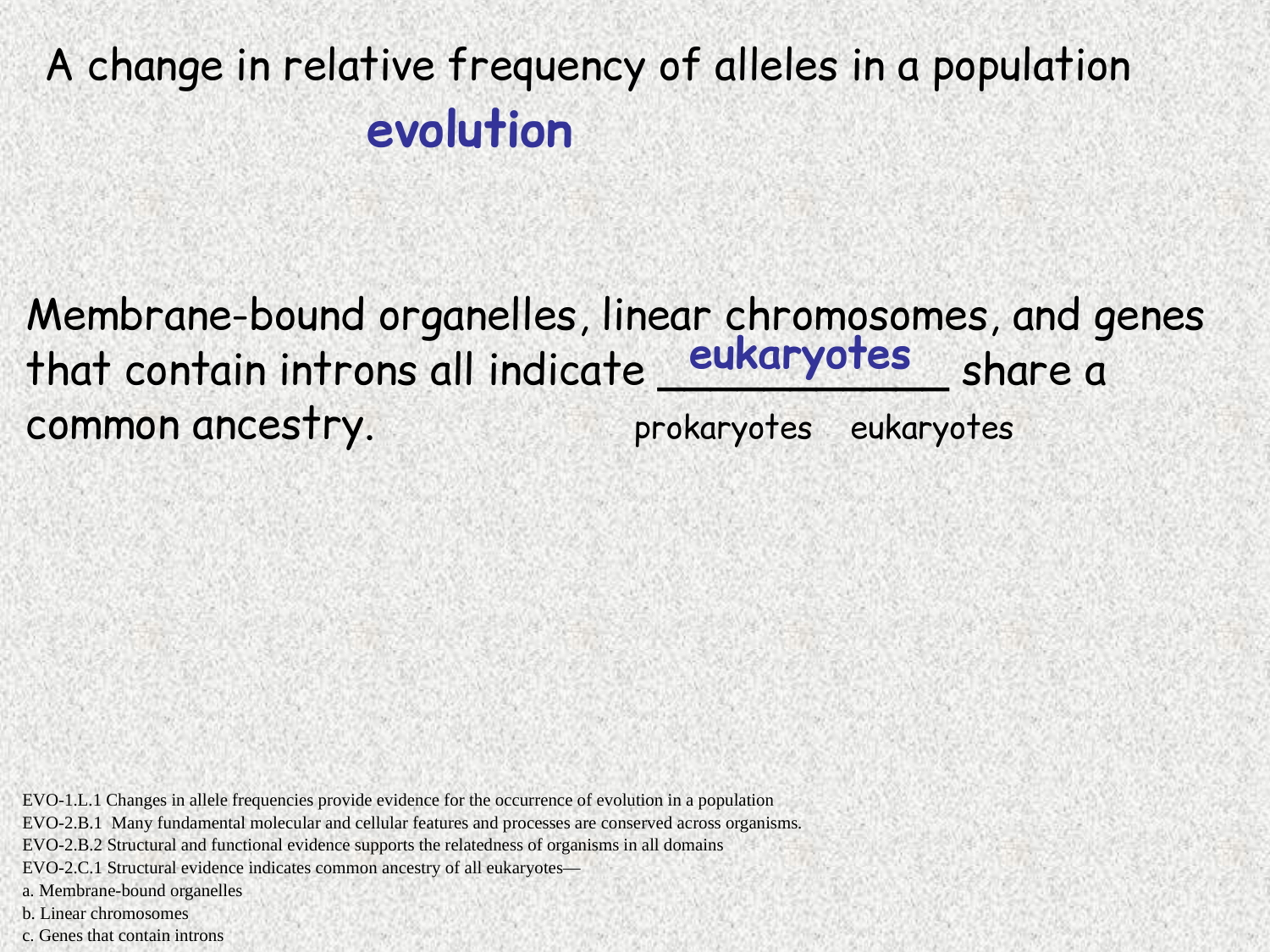

A change in relative frequency of alleles in a population
evolution
Membrane-bound organelles, linear chromosomes, and genes that contain introns all indicate ___________ share a common ancestry.
eukaryotes
prokaryotes    eukaryotes
EVO-1.L.1 Changes in allele frequencies provide evidence for the occurrence of evolution in a population
EVO-2.B.1  Many fundamental molecular and cellular features and processes are conserved across organisms.
EVO-2.B.2 Structural and functional evidence supports the relatedness of organisms in all domains
EVO-2.C.1 Structural evidence indicates common ancestry of all eukaryotes—
a. Membrane-bound organelles
b. Linear chromosomes
c. Genes that contain introns